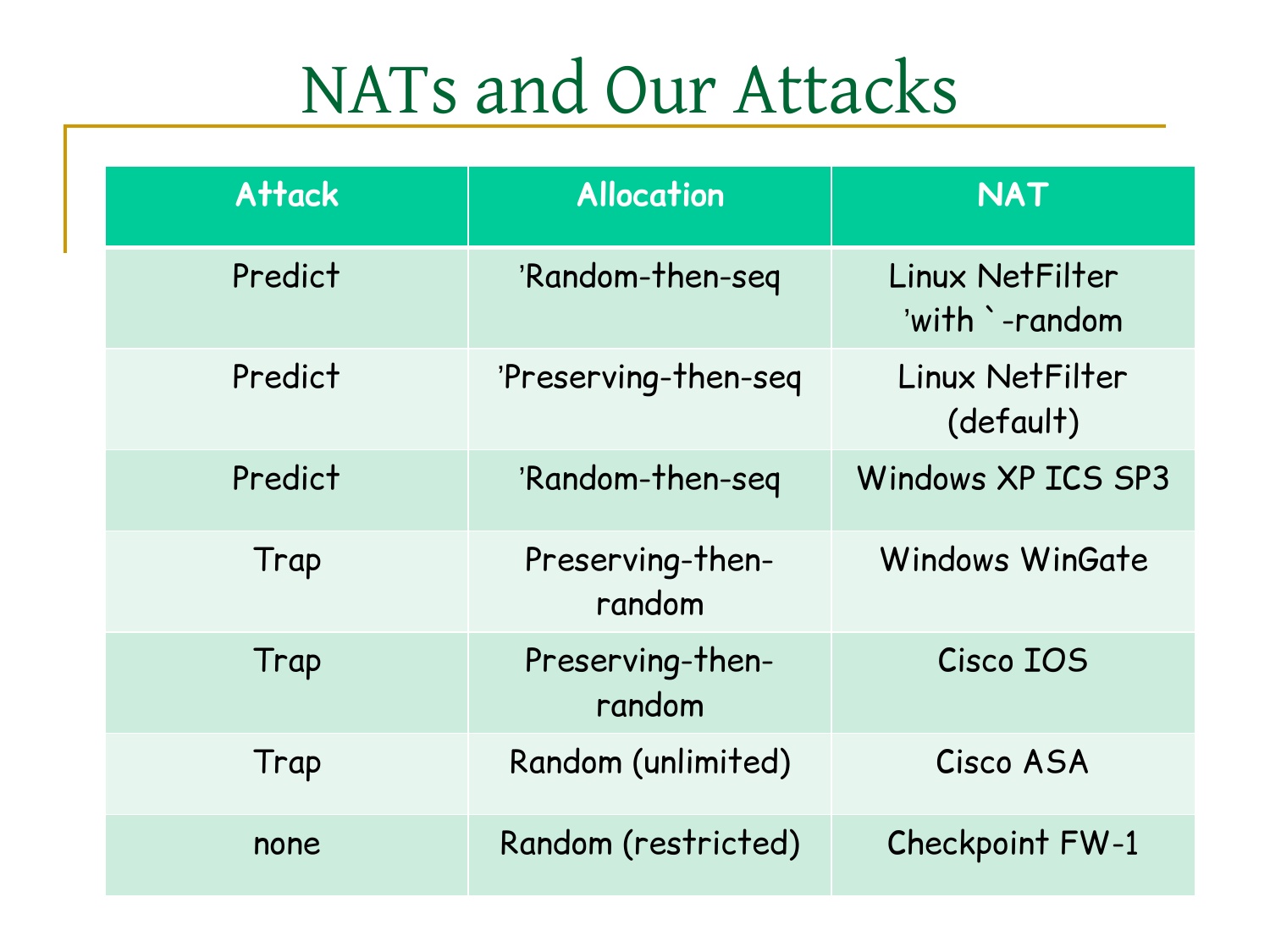

NATs and Our Attacks
| Attack | Allocation | NAT |
| --- | --- | --- |
| Predict | Random-then-seq’ | Linux NetFilter with `-random’ |
| Predict | Preserving-then-seq’ | Linux NetFilter (default) |
| Predict | Random-then-seq’ | Windows XP ICS SP3 |
| Trap | Preserving-then-random | Windows WinGate |
| Trap | Preserving-then-random | Cisco IOS |
| Trap | Random (unlimited) | Cisco ASA |
| none | Random (restricted) | Checkpoint FW-1 |